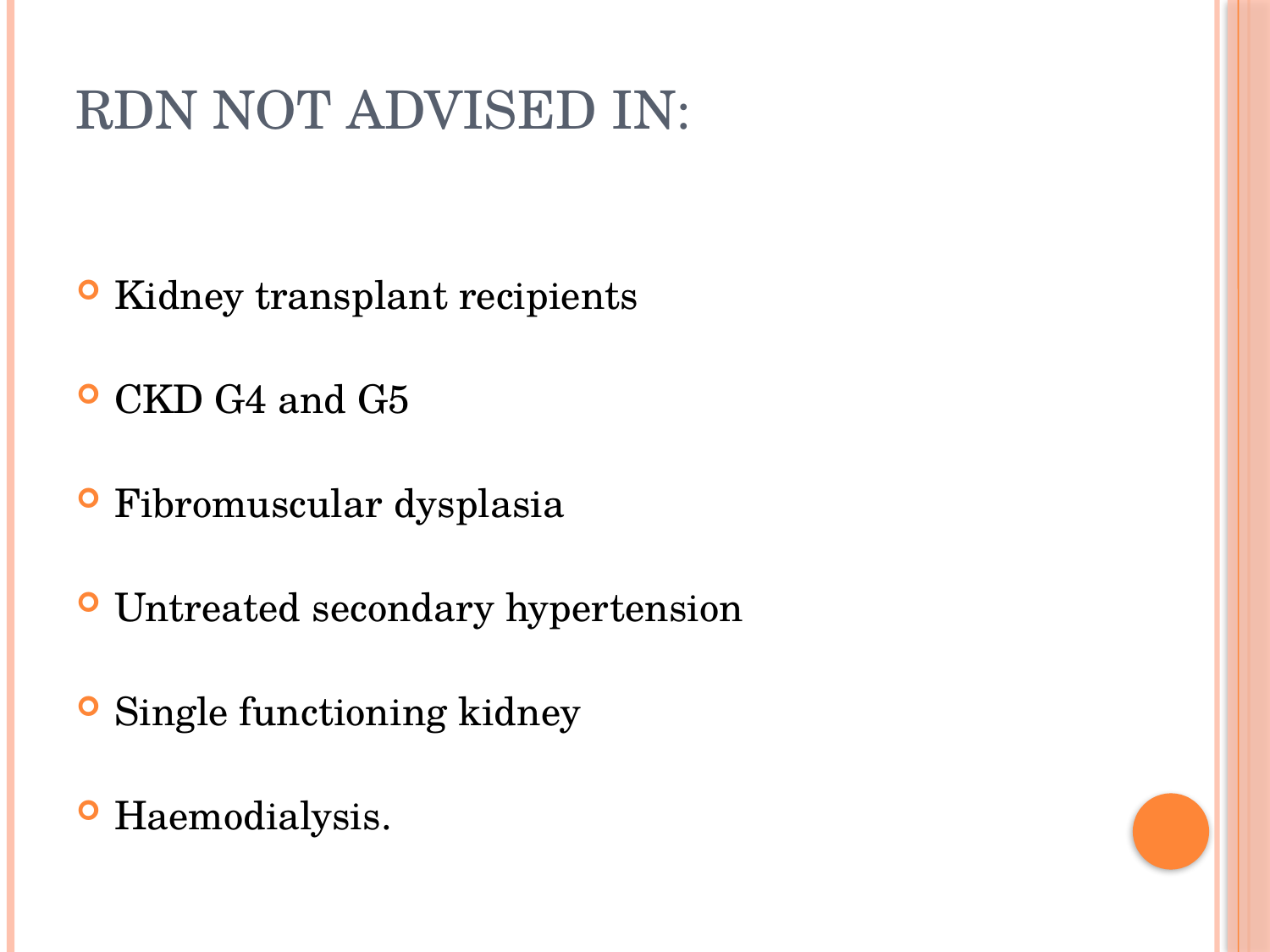

# RDN not advised in:
Kidney transplant recipients
CKD G4 and G5
Fibromuscular dysplasia
Untreated secondary hypertension
Single functioning kidney
Haemodialysis.